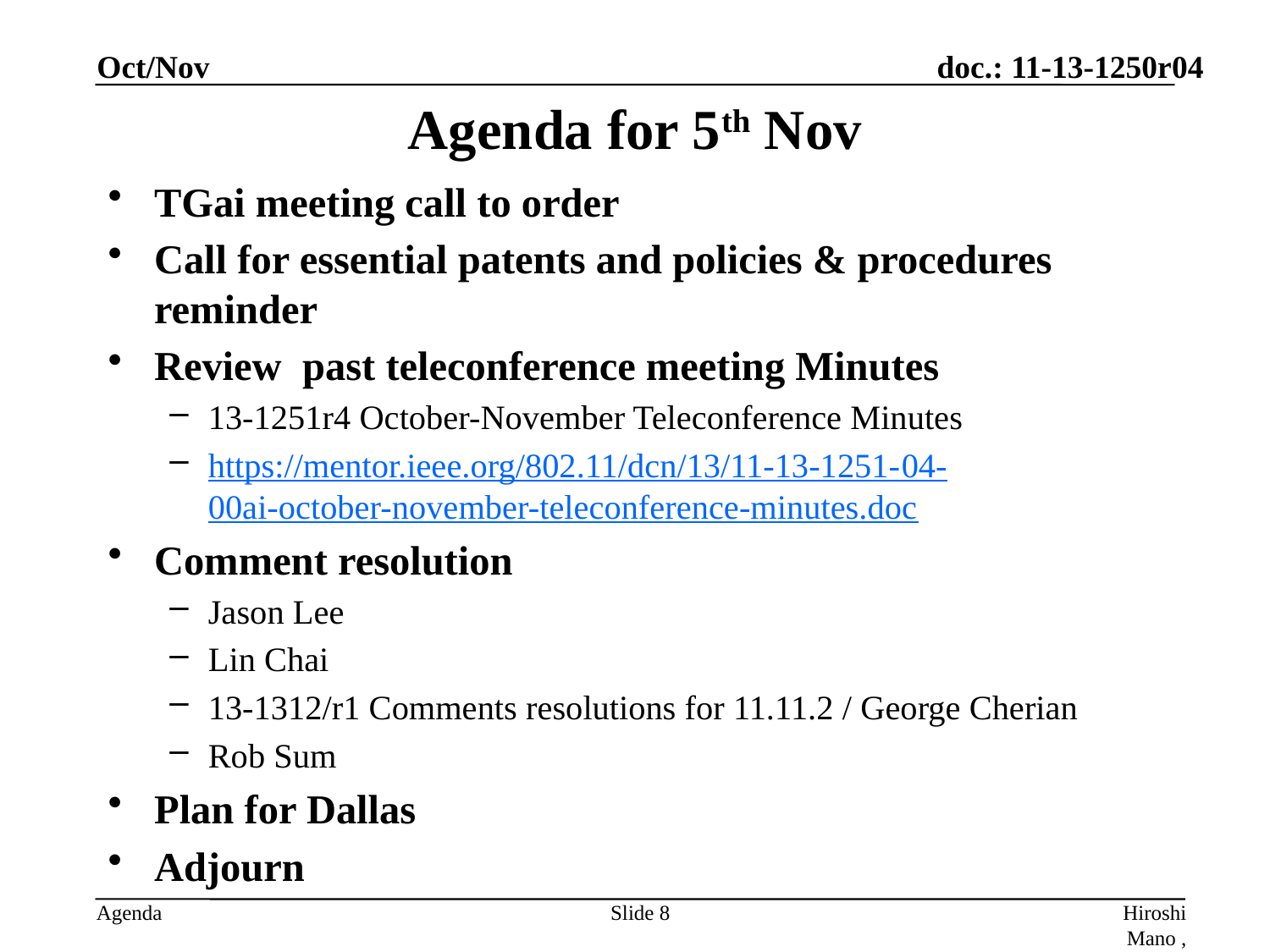

Oct/Nov
# Agenda for 5th Nov
TGai meeting call to order
Call for essential patents and policies & procedures reminder
Review  past teleconference meeting Minutes
13-1251r4 October-November Teleconference Minutes
https://mentor.ieee.org/802.11/dcn/13/11-13-1251-04-00ai-october-november-teleconference-minutes.doc
Comment resolution
Jason Lee
Lin Chai
13-1312/r1 Comments resolutions for 11.11.2 / George Cherian
Rob Sum
Plan for Dallas
Adjourn
Slide 8
Hiroshi Mano , ATRD Root,Lab